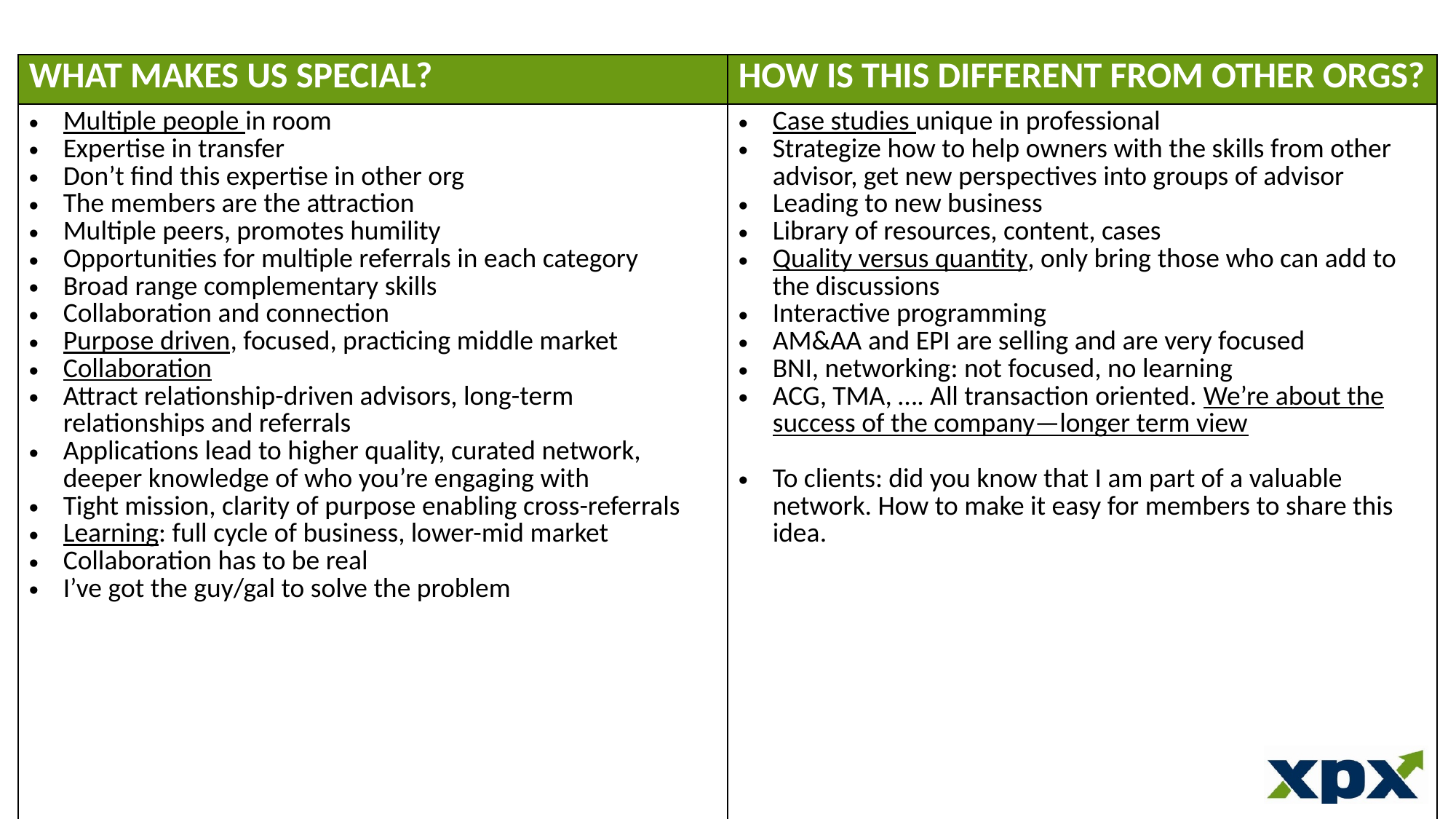

| WHAT MAKES US SPECIAL? | HOW IS THIS DIFFERENT FROM OTHER ORGS? |
| --- | --- |
| Multiple people in room Expertise in transfer Don’t find this expertise in other org The members are the attraction Multiple peers, promotes humility Opportunities for multiple referrals in each category Broad range complementary skills Collaboration and connection Purpose driven, focused, practicing middle market Collaboration Attract relationship-driven advisors, long-term relationships and referrals Applications lead to higher quality, curated network, deeper knowledge of who you’re engaging with Tight mission, clarity of purpose enabling cross-referrals Learning: full cycle of business, lower-mid market Collaboration has to be real I’ve got the guy/gal to solve the problem | Case studies unique in professional Strategize how to help owners with the skills from other advisor, get new perspectives into groups of advisor Leading to new business Library of resources, content, cases Quality versus quantity, only bring those who can add to the discussions Interactive programming AM&AA and EPI are selling and are very focused BNI, networking: not focused, no learning ACG, TMA, …. All transaction oriented. We’re about the success of the company—longer term view To clients: did you know that I am part of a valuable network. How to make it easy for members to share this idea. |